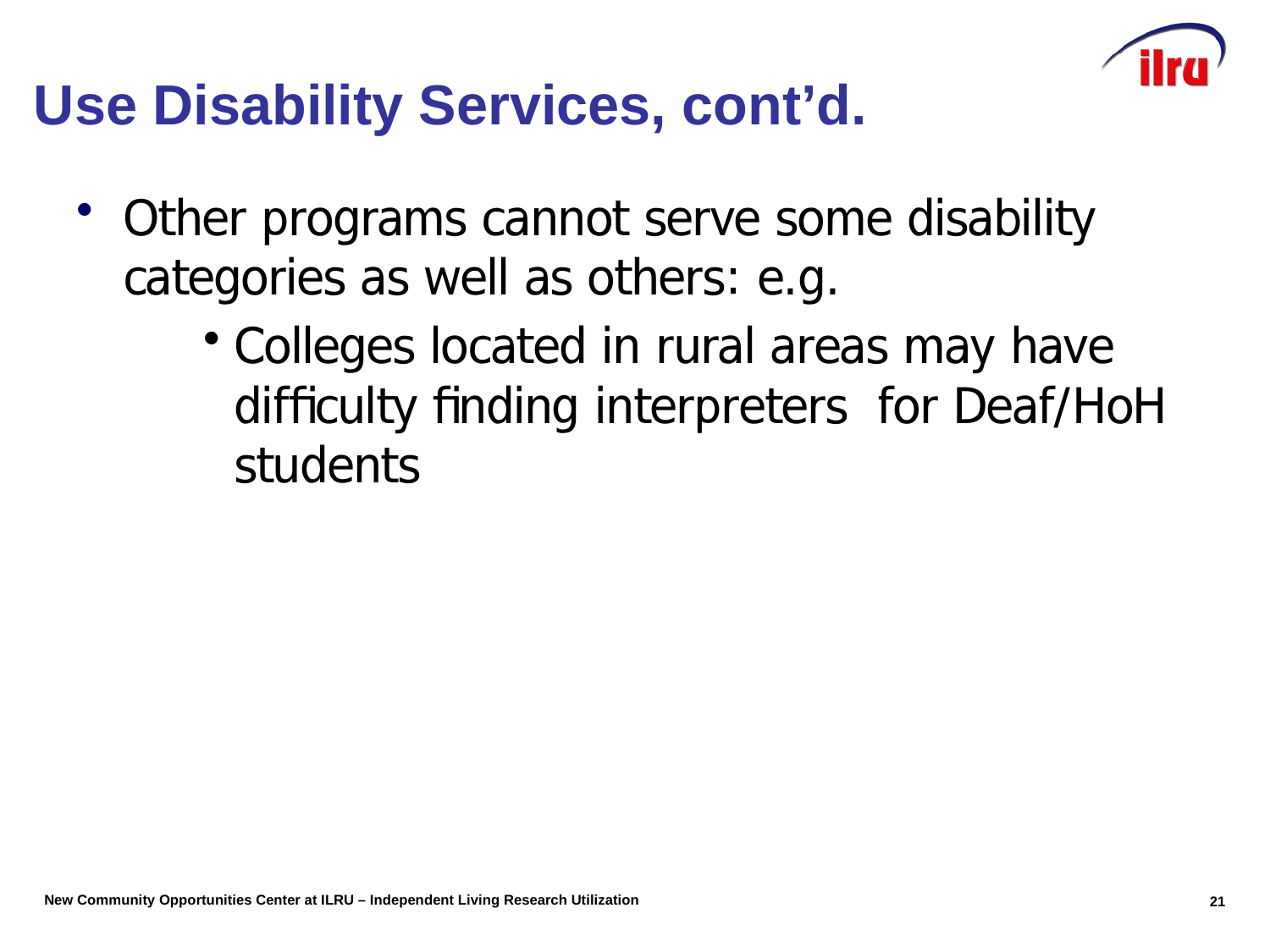

# Use Disability Services, cont’d.
Other programs cannot serve some disability categories as well as others: e.g.
Colleges located in rural areas may have difficulty finding interpreters  for Deaf/HoH students
21